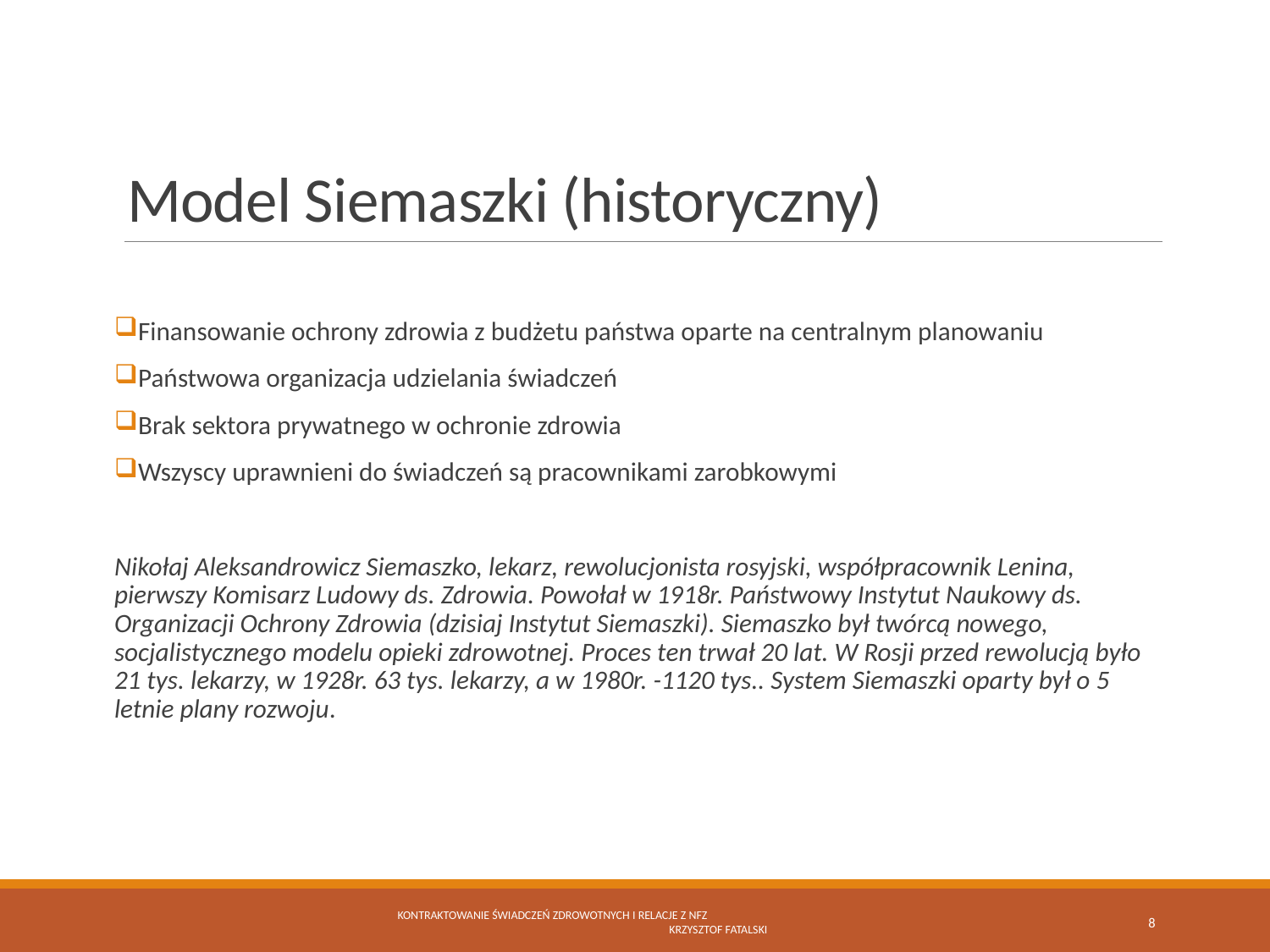

# Model Siemaszki (historyczny)
Finansowanie ochrony zdrowia z budżetu państwa oparte na centralnym planowaniu
Państwowa organizacja udzielania świadczeń
Brak sektora prywatnego w ochronie zdrowia
Wszyscy uprawnieni do świadczeń są pracownikami zarobkowymi

Nikołaj Aleksandrowicz Siemaszko, lekarz, rewolucjonista rosyjski, współpracownik Lenina, pierwszy Komisarz Ludowy ds. Zdrowia. Powołał w 1918r. Państwowy Instytut Naukowy ds. Organizacji Ochrony Zdrowia (dzisiaj Instytut Siemaszki). Siemaszko był twórcą nowego, socjalistycznego modelu opieki zdrowotnej. Proces ten trwał 20 lat. W Rosji przed rewolucją było 21 tys. lekarzy, w 1928r. 63 tys. lekarzy, a w 1980r. -1120 tys.. System Siemaszki oparty był o 5 letnie plany rozwoju.
Kontraktowanie świadczeń zdrowotnych i relacje z NFZ                                                                                                                          Krzysztof Fatalski
8